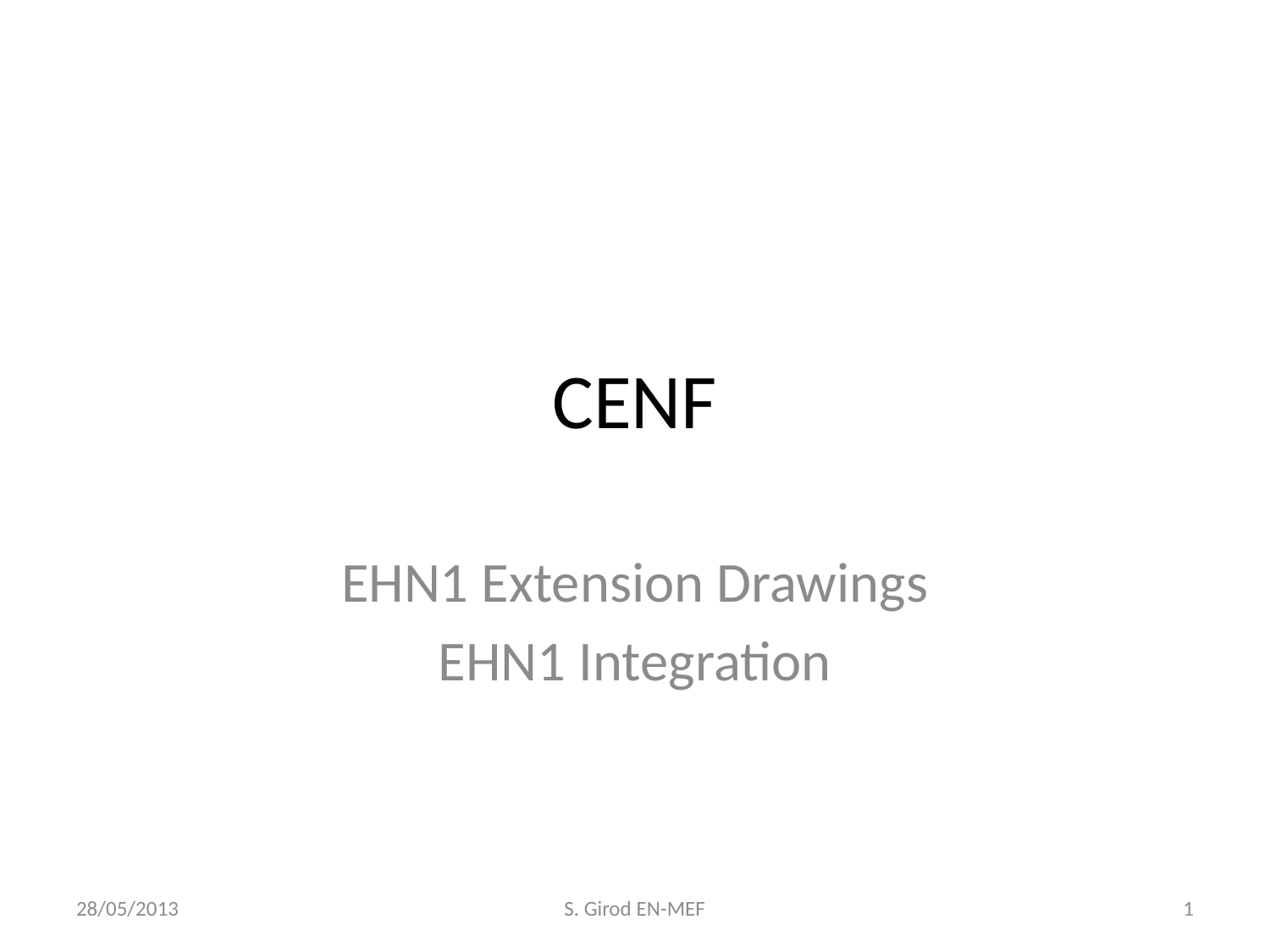

# CENF
EHN1 Extension Drawings
EHN1 Integration
28/05/2013
S. Girod EN-MEF
1